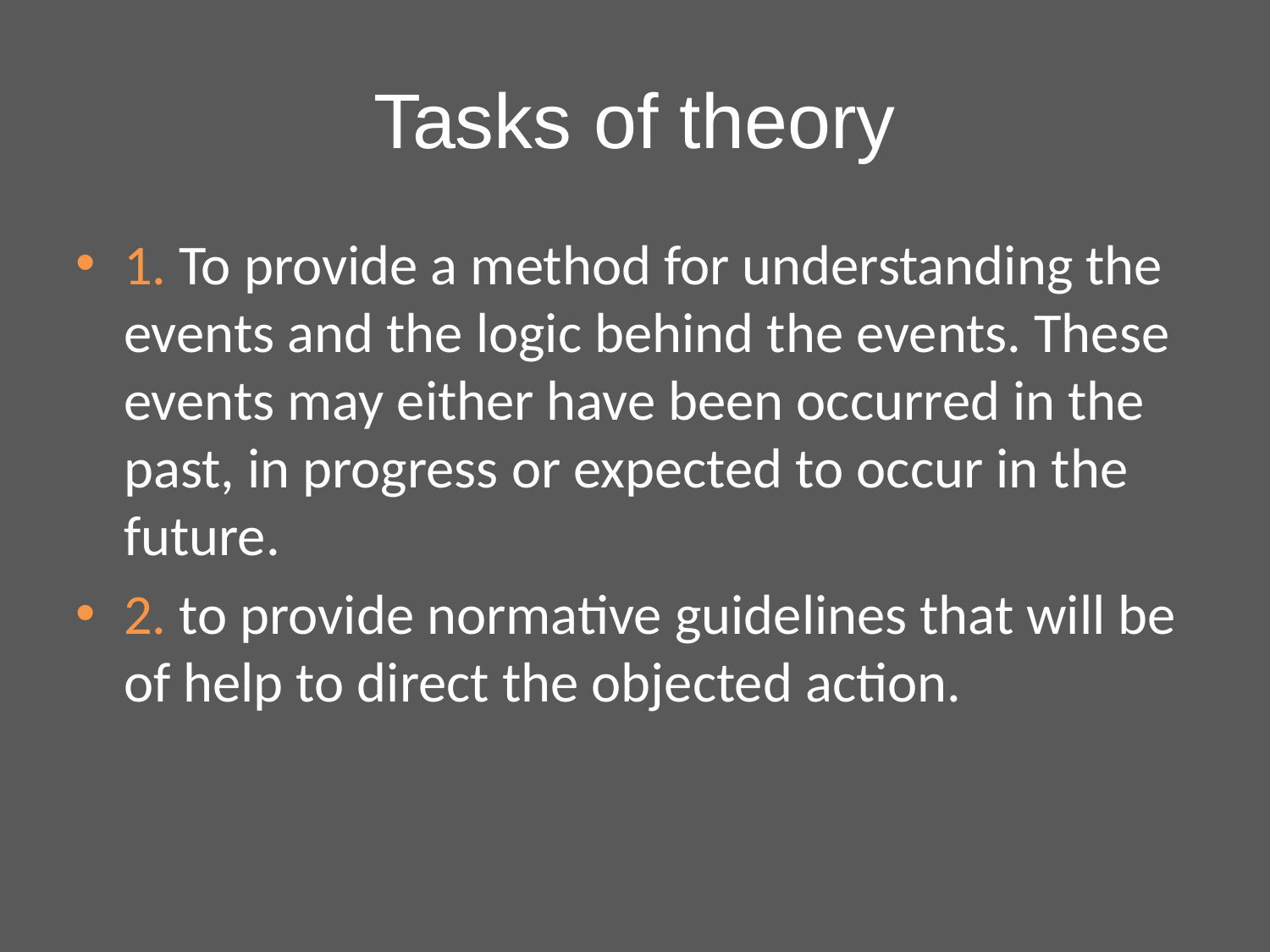

Tasks of theory
1. To provide a method for understanding the events and the logic behind the events. These events may either have been occurred in the past, in progress or expected to occur in the future.
2. to provide normative guidelines that will be of help to direct the objected action.